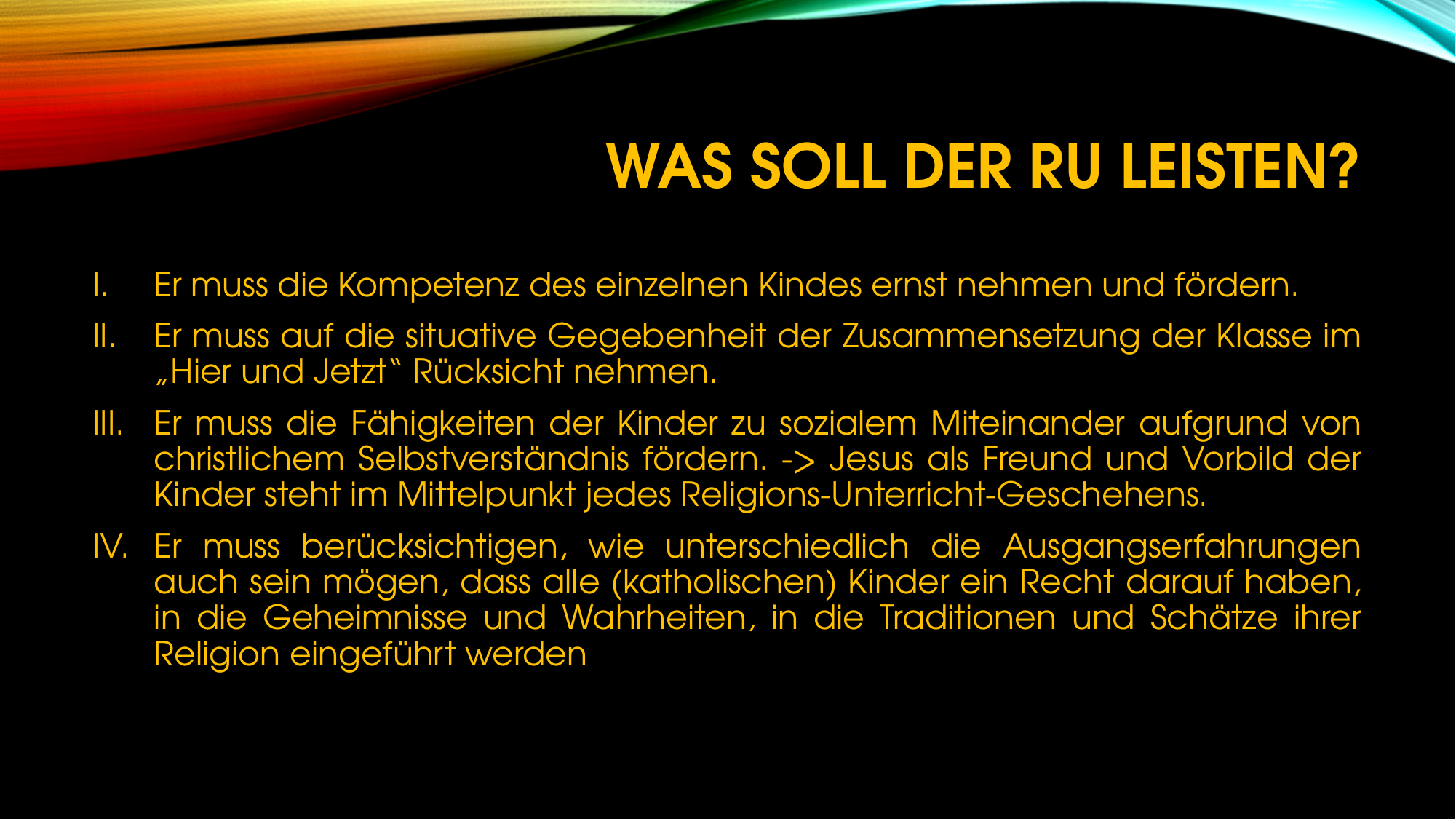

# Was soll der RU leisten?
Er muss die Kompetenz des einzelnen Kindes ernst nehmen und fördern.
Er muss auf die situative Gegebenheit der Zusammensetzung der Klasse im „Hier und Jetzt“ Rücksicht nehmen.
Er muss die Fähigkeiten der Kinder zu sozialem Miteinander aufgrund von christlichem Selbstverständnis fördern. -> Jesus als Freund und Vorbild der Kinder steht im Mittelpunkt jedes Religions-Unterricht-Geschehens.
Er muss berücksichtigen, wie unterschiedlich die Ausgangserfahrungen auch sein mögen, dass alle (katholischen) Kinder ein Recht darauf haben, in die Geheimnisse und Wahrheiten, in die Traditionen und Schätze ihrer Religion eingeführt werden